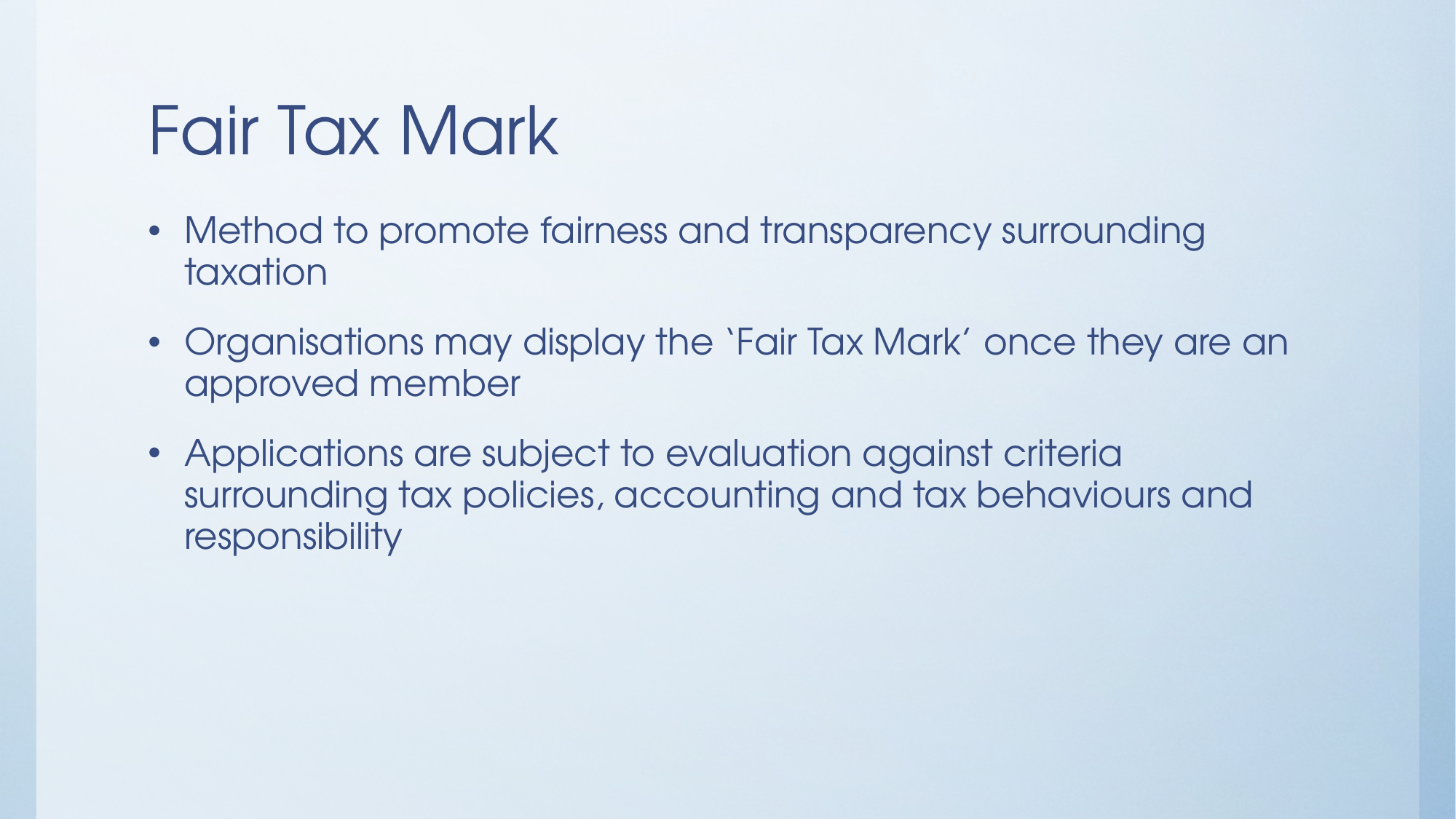

# Fair Tax Mark
Method to promote fairness and transparency surrounding taxation
Organisations may display the ‘Fair Tax Mark’ once they are an approved member
Applications are subject to evaluation against criteria surrounding tax policies, accounting and tax behaviours and responsibility